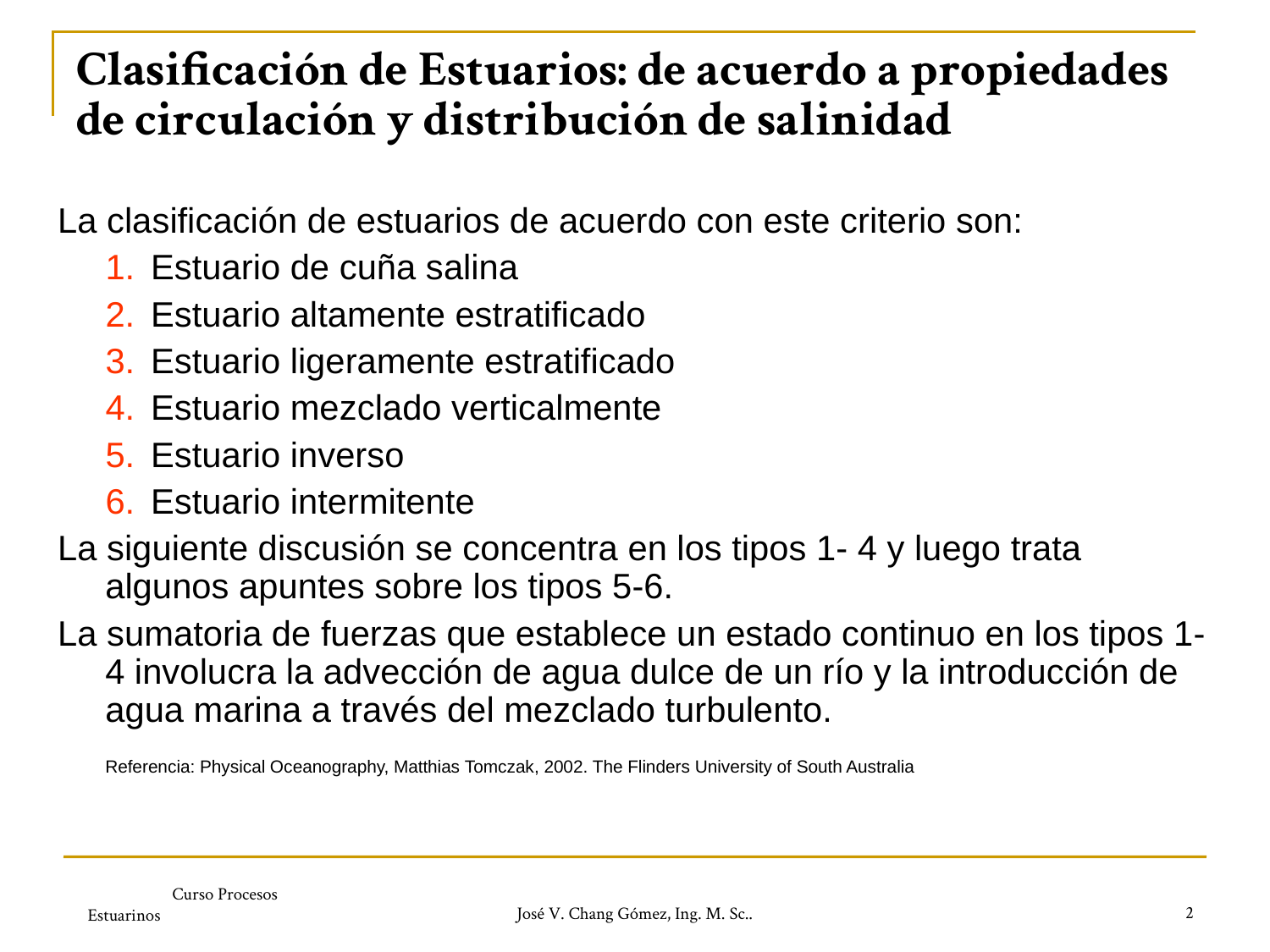

# Clasificación de Estuarios: de acuerdo a propiedades de circulación y distribución de salinidad
La clasificación de estuarios de acuerdo con este criterio son:
Estuario de cuña salina
Estuario altamente estratificado
Estuario ligeramente estratificado
Estuario mezclado verticalmente
Estuario inverso
Estuario intermitente
La siguiente discusión se concentra en los tipos 1- 4 y luego trata algunos apuntes sobre los tipos 5-6.
La sumatoria de fuerzas que establece un estado continuo en los tipos 1- 4 involucra la advección de agua dulce de un río y la introducción de agua marina a través del mezclado turbulento.

	Referencia: Physical Oceanography, Matthias Tomczak, 2002. The Flinders University of South Australia
2
José V. Chang Gómez, Ing. M. Sc..

                                                                                      Curso Procesos Estuarinos